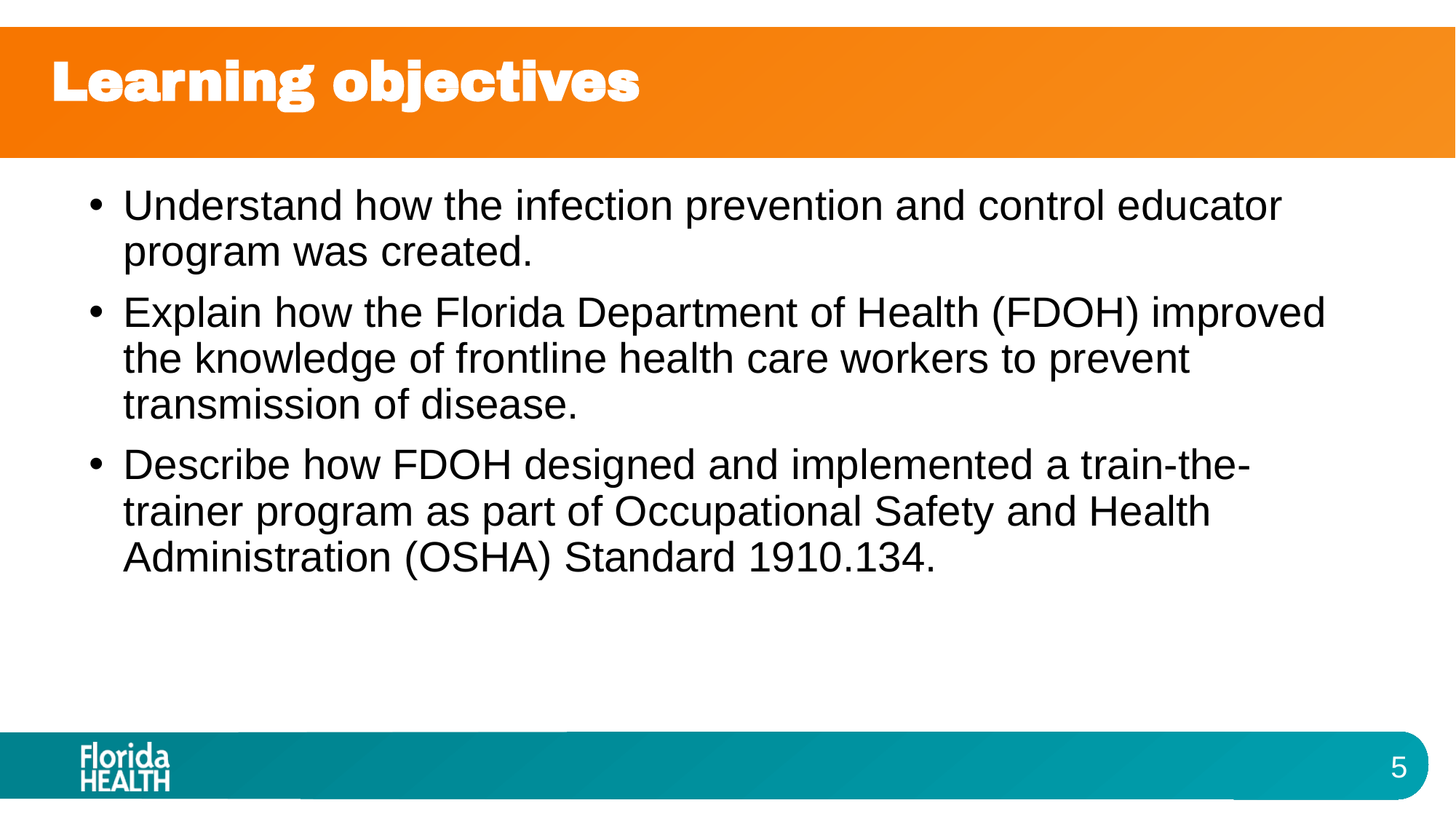

Learning objectives

Understand how the infection prevention and control educator program was created.
Explain how the Florida Department of Health (FDOH) improved the knowledge of frontline health care workers to prevent transmission of disease.
Describe how FDOH designed and implemented a train-the-trainer program as part of Occupational Safety and Health Administration (OSHA) Standard 1910.134.